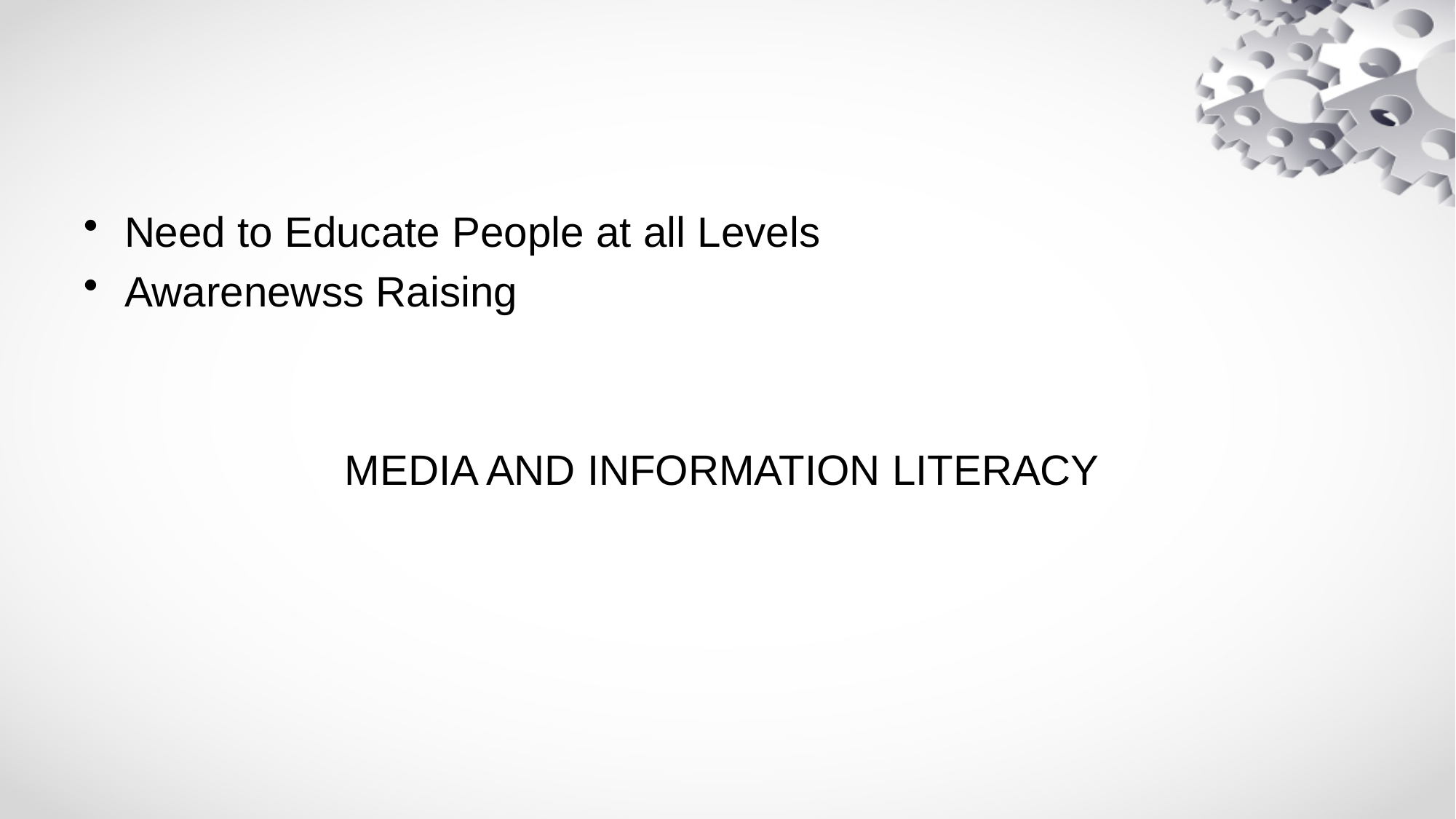

Need to Educate People at all Levels
Awarenewss Raising

MEDIA AND INFORMATION LITERACY